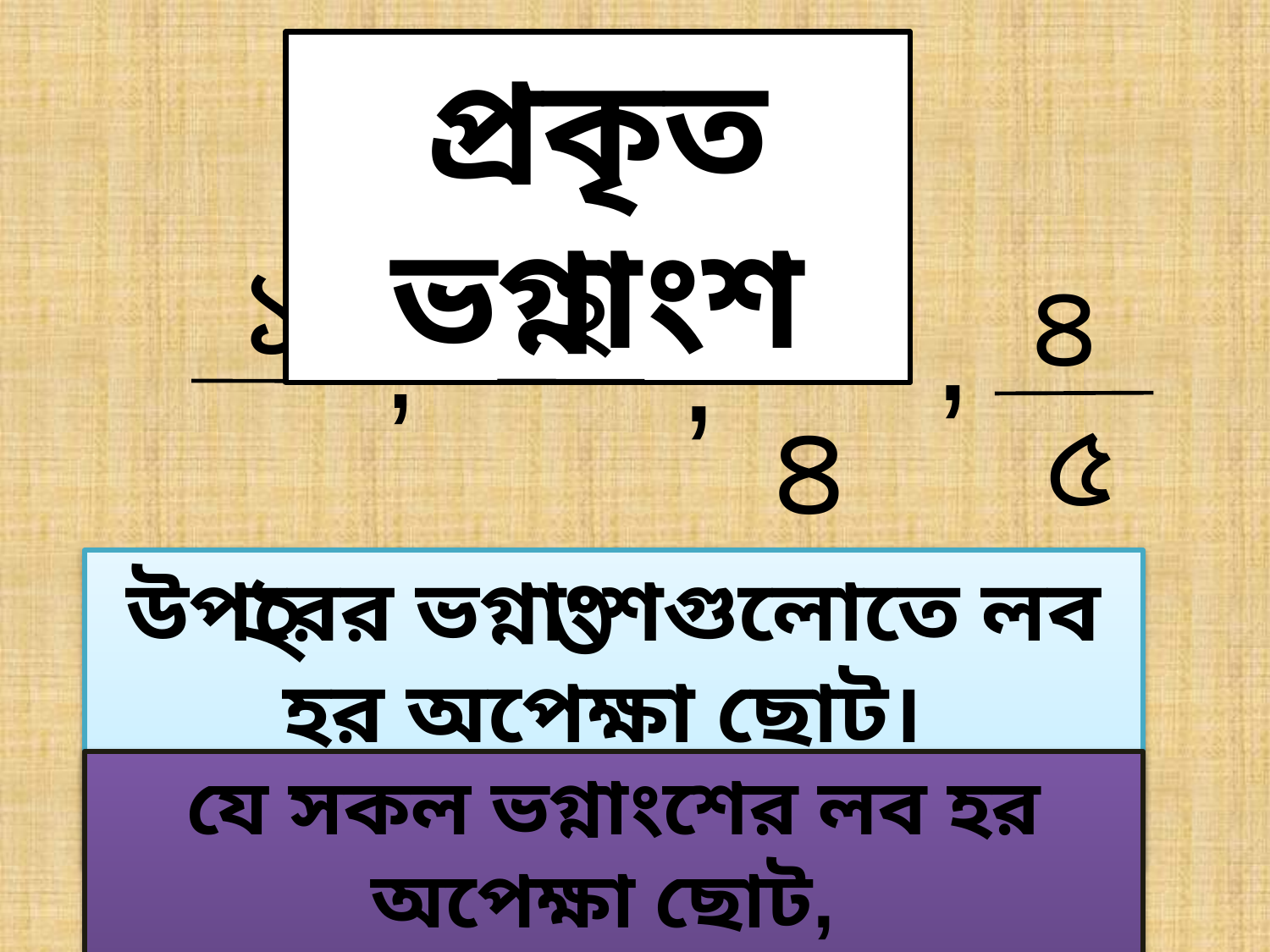

প্রকৃত ভগ্নাংশ
১
২
২
৩
৩
৪
৪
৫
,
,
,
উপরের ভগ্নাংশগুলোতে লব হর অপেক্ষা ছোট।
 এগুলো প্রকৃত ভগ্নাংশ।
যে সকল ভগ্নাংশের লব হর অপেক্ষা ছোট,
 তারা হলো প্রকৃত ভগ্নাংশ।